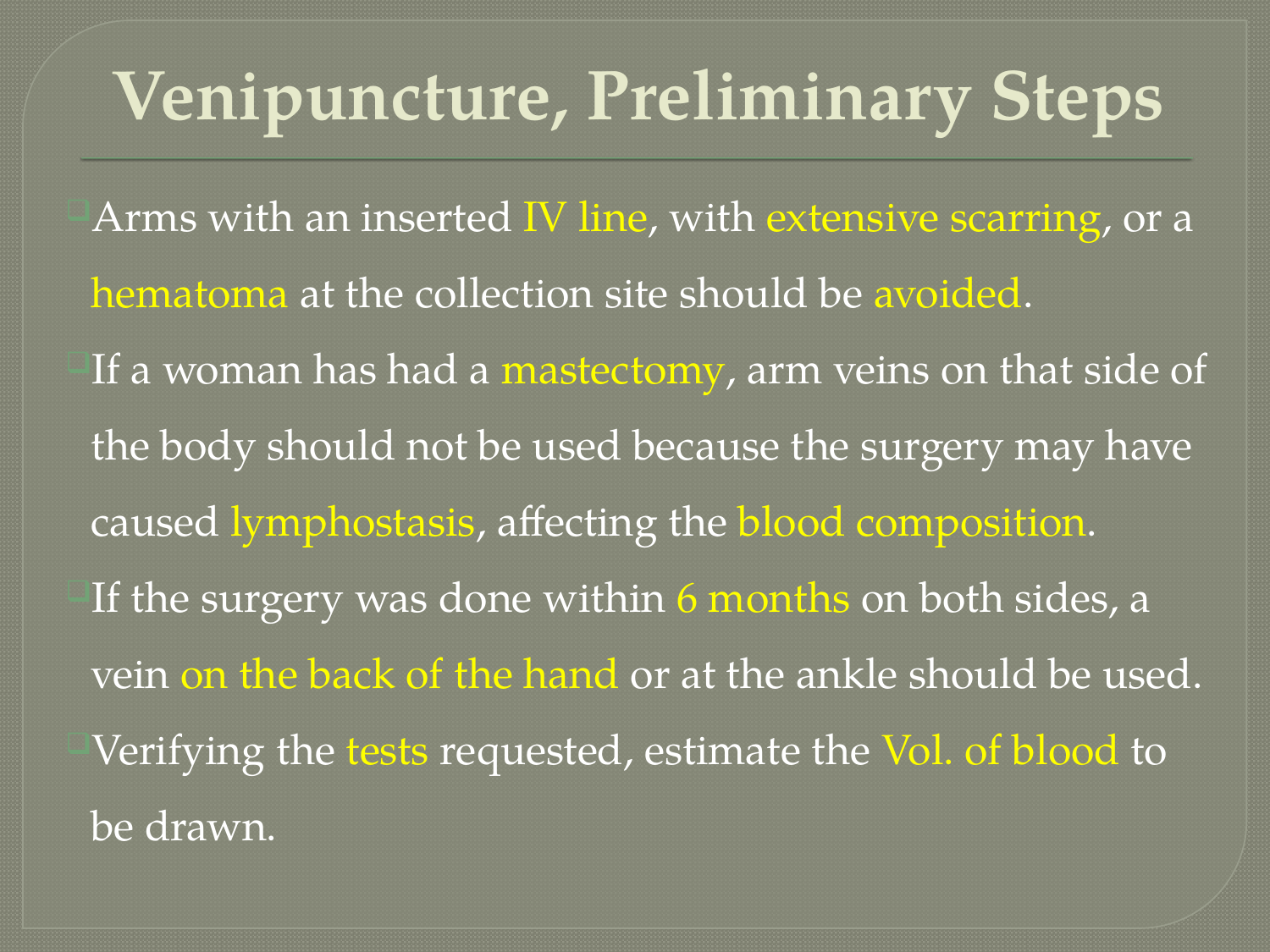

# Venipuncture, Preliminary Steps
Arms with an inserted IV line, with extensive scarring, or a hematoma at the collection site should be avoided.
If a woman has had a mastectomy, arm veins on that side of the body should not be used because the surgery may have caused lymphostasis, affecting the blood composition.
If the surgery was done within 6 months on both sides, a vein on the back of the hand or at the ankle should be used.
Verifying the tests requested, estimate the Vol. of blood to be drawn.